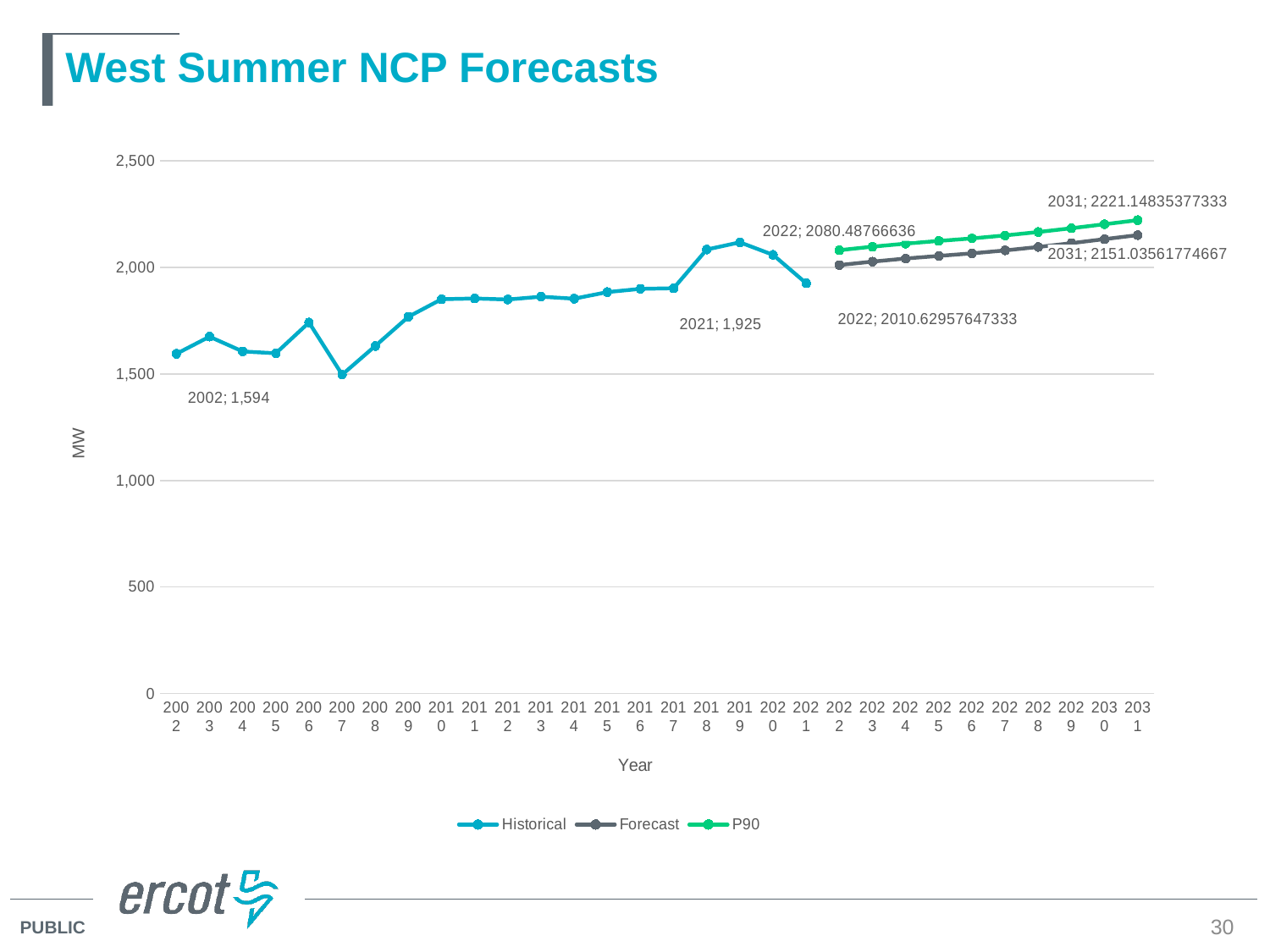

# West Summer NCP Forecasts

### Chart

| Category |  |  |  |
|---|---|---|---|
| 2002 | 1594.291 | None | None |
| 2003 | 1674.741 | None | None |
| 2004 | 1605.173 | None | None |
| 2005 | 1596.82 | None | None |
| 2006 | 1741.211 | None | None |
| 2007 | 1496.599 | None | None |
| 2008 | 1630.958 | None | None |
| 2009 | 1768.265 | None | None |
| 2010 | 1850.524 | None | None |
| 2011 | 1853.87 | None | None |
| 2012 | 1849.128 | None | None |
| 2013 | 1862.304 | None | None |
| 2014 | 1852.928 | None | None |
| 2015 | 1883.889 | None | None |
| 2016 | 1899.086 | None | None |
| 2017 | 1901.941 | None | None |
| 2018 | 2083.579 | None | None |
| 2019 | 2117.399078 | None | None |
| 2020 | 2058.419319 | None | None |
| 2021 | 1925.345523 | None | None |
| 2022 | None | 2010.6295764733331 | 2080.48766636 |
| 2023 | None | 2026.7743640266665 | 2096.791607713333 |
| 2024 | None | 2041.2556734733334 | 2111.304747893333 |
| 2025 | None | 2053.5936053933333 | 2123.8071388199996 |
| 2026 | None | 2065.4045278266667 | 2135.586230466667 |
| 2027 | None | 2079.4246368999998 | 2149.5638986 |
| 2028 | None | 2095.4693237066667 | 2165.6032802600002 |
| 2029 | None | 2113.2792970066666 | 2183.3655073600007 |
| 2030 | None | 2132.17843232 | 2202.21159138 |
| 2031 | None | 2151.0356177466665 | 2221.148353773333 |
30